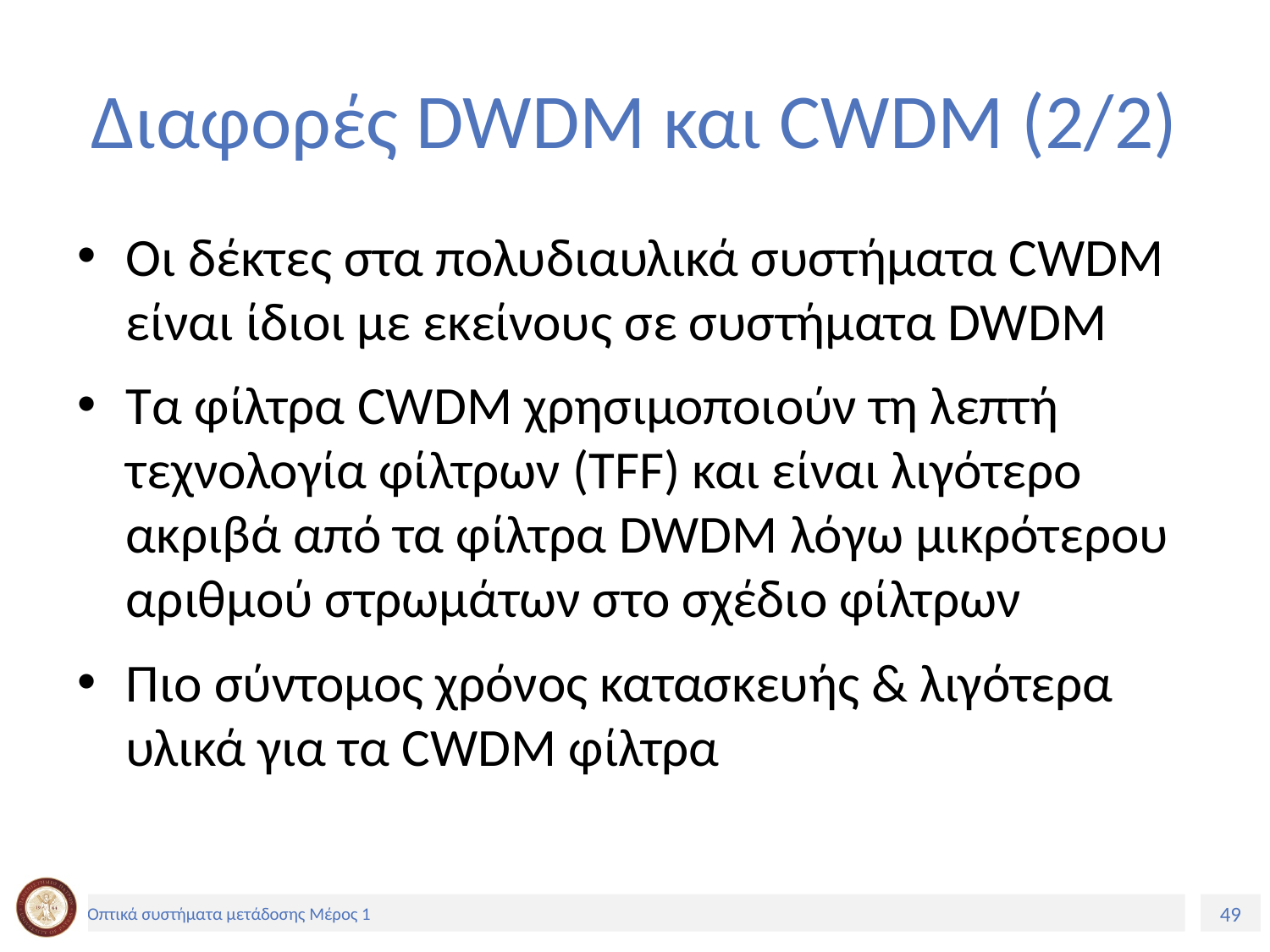

# Διαφορές DWDM και CWDM (2/2)
Οι δέκτες στα πολυδιαυλικά συστήματα CWDM είναι ίδιοι µε εκείνους σε συστήματα DWDM
Τα φίλτρα CWDM χρησιμοποιούν τη λεπτή τεχνολογία φίλτρων (TFF) και είναι λιγότερο ακριβά από τα φίλτρα DWDM λόγω μικρότερου αριθµού στρωµάτων στο σχέδιο φίλτρων
Πιο σύντομος χρόνος κατασκευής & λιγότερα υλικά για τα CWDM φίλτρα